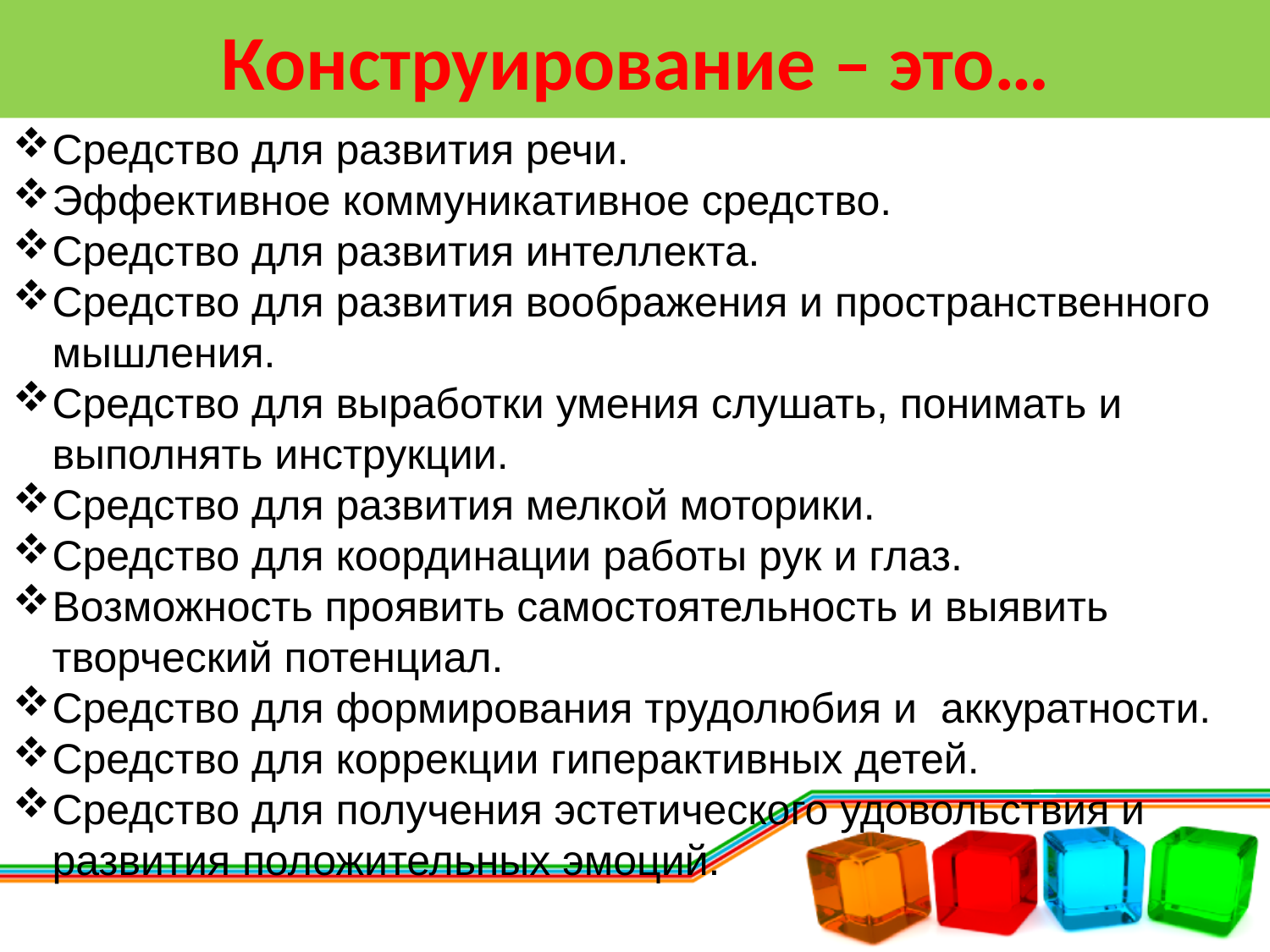

# Конструирование – это…
Средство для развития речи.
Эффективное коммуникативное средство.
Средство для развития интеллекта.
Средство для развития воображения и пространственного мышления.
Средство для выработки умения слушать, понимать и выполнять инструкции.
Средство для развития мелкой моторики.
Средство для координации работы рук и глаз.
Возможность проявить самостоятельность и выявить творческий потенциал.
Средство для формирования трудолюбия и  аккуратности.
Средство для коррекции гиперактивных детей.
Средство для получения эстетического удовольствия и развития положительных эмоций.